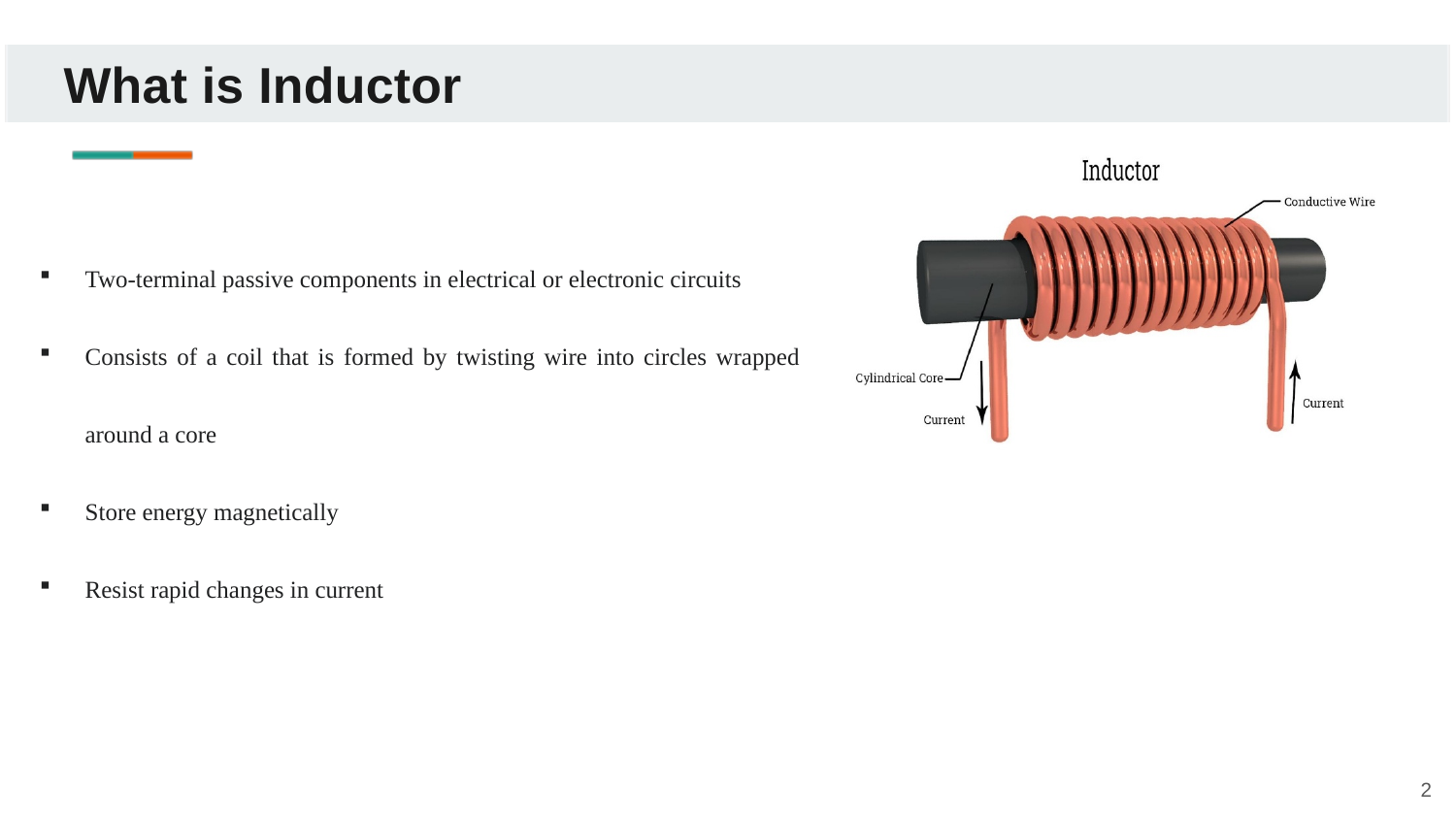

What is Inductor

Two-terminal passive components in electrical or electronic circuits
Consists of a coil that is formed by twisting wire into circles wrapped around a core
Store energy magnetically
Resist rapid changes in current

2